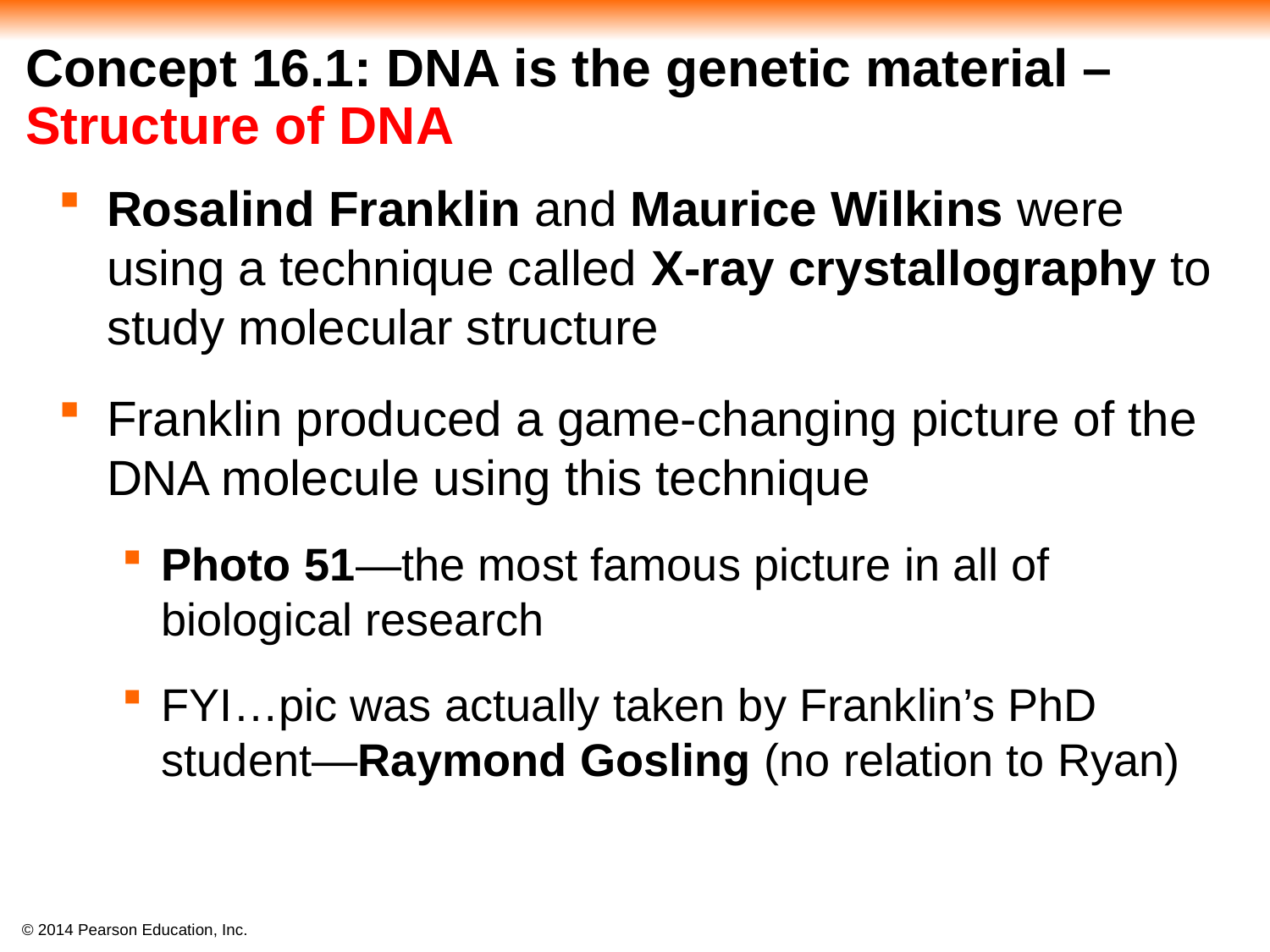

# Concept 16.1: DNA is the genetic material – Structure of DNA
Rosalind Franklin and Maurice Wilkins were using a technique called X-ray crystallography to study molecular structure
Franklin produced a game-changing picture of the DNA molecule using this technique
Photo 51—the most famous picture in all of biological research
FYI…pic was actually taken by Franklin’s PhD student—Raymond Gosling (no relation to Ryan)